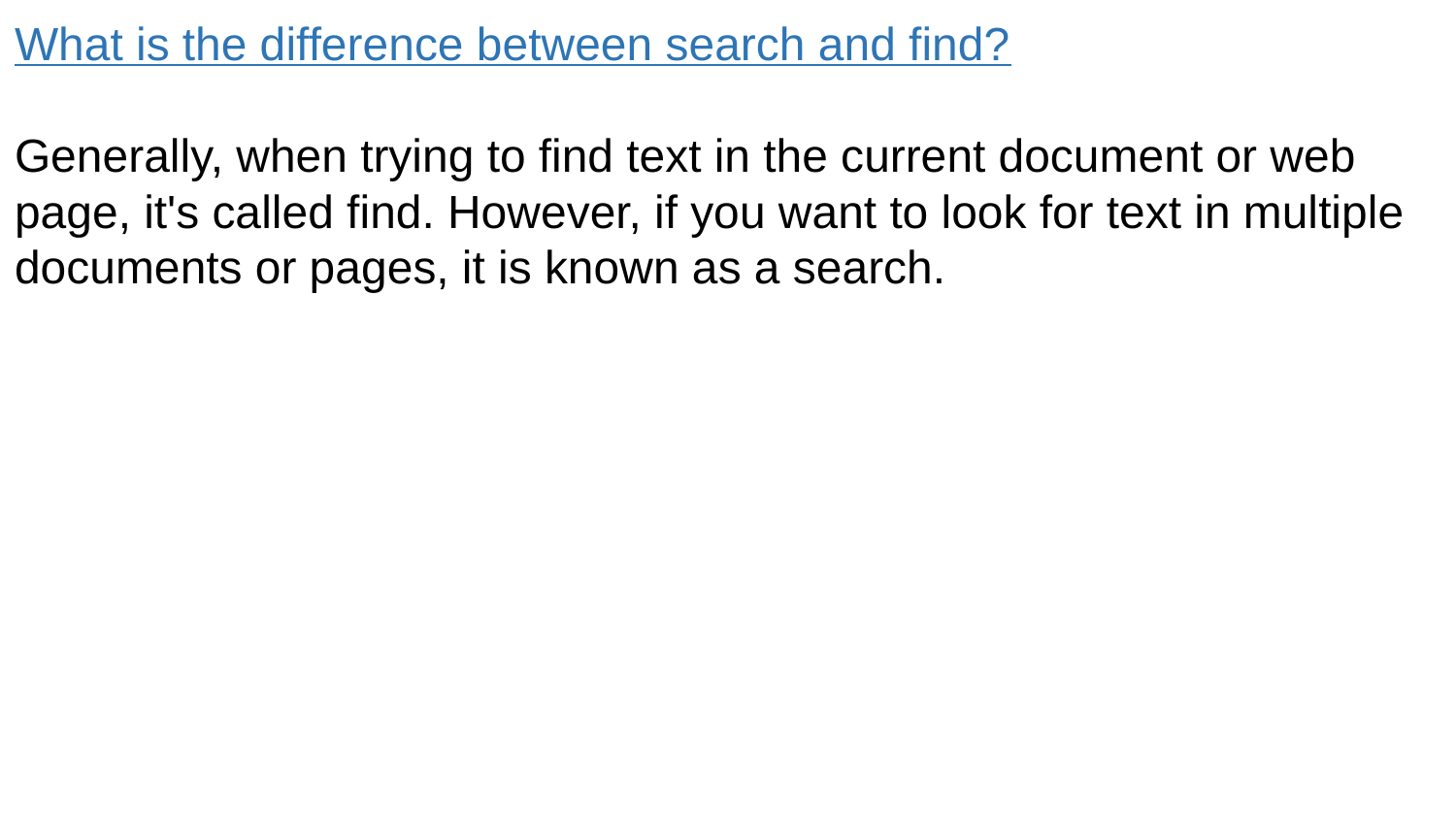

What is the difference between search and find?

Generally, when trying to find text in the current document or web page, it's called find. However, if you want to look for text in multiple documents or pages, it is known as a search.